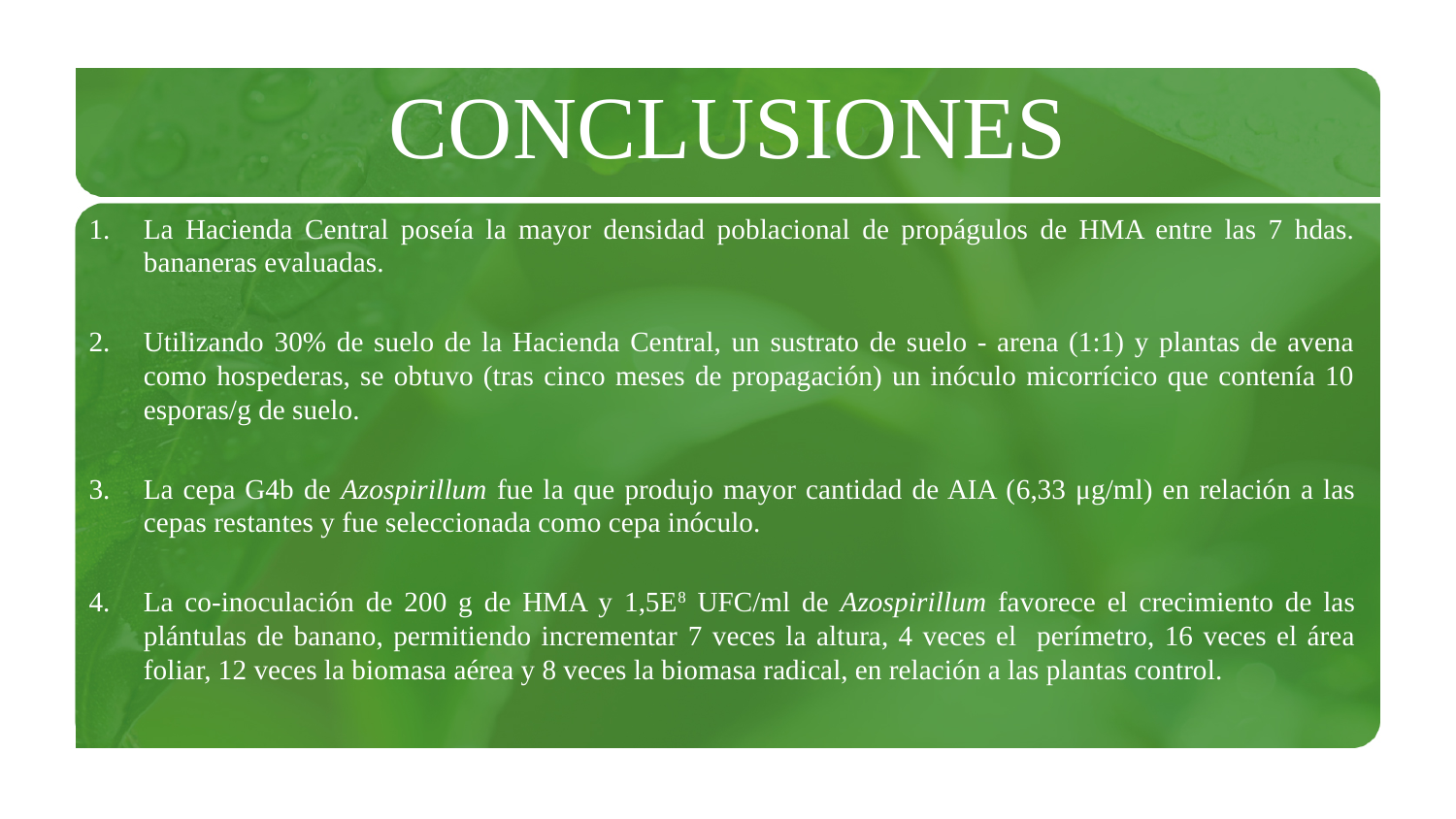

# CONCLUSIONES
La Hacienda Central poseía la mayor densidad poblacional de propágulos de HMA entre las 7 hdas. bananeras evaluadas.

Utilizando 30% de suelo de la Hacienda Central, un sustrato de suelo - arena (1:1) y plantas de avena como hospederas, se obtuvo (tras cinco meses de propagación) un inóculo micorrícico que contenía 10 esporas/g de suelo.

La cepa G4b de Azospirillum fue la que produjo mayor cantidad de AIA (6,33 μg/ml) en relación a las cepas restantes y fue seleccionada como cepa inóculo.

La co-inoculación de 200 g de HMA y 1,5E8 UFC/ml de Azospirillum favorece el crecimiento de las plántulas de banano, permitiendo incrementar 7 veces la altura, 4 veces el  perímetro, 16 veces el área foliar, 12 veces la biomasa aérea y 8 veces la biomasa radical, en relación a las plantas control.